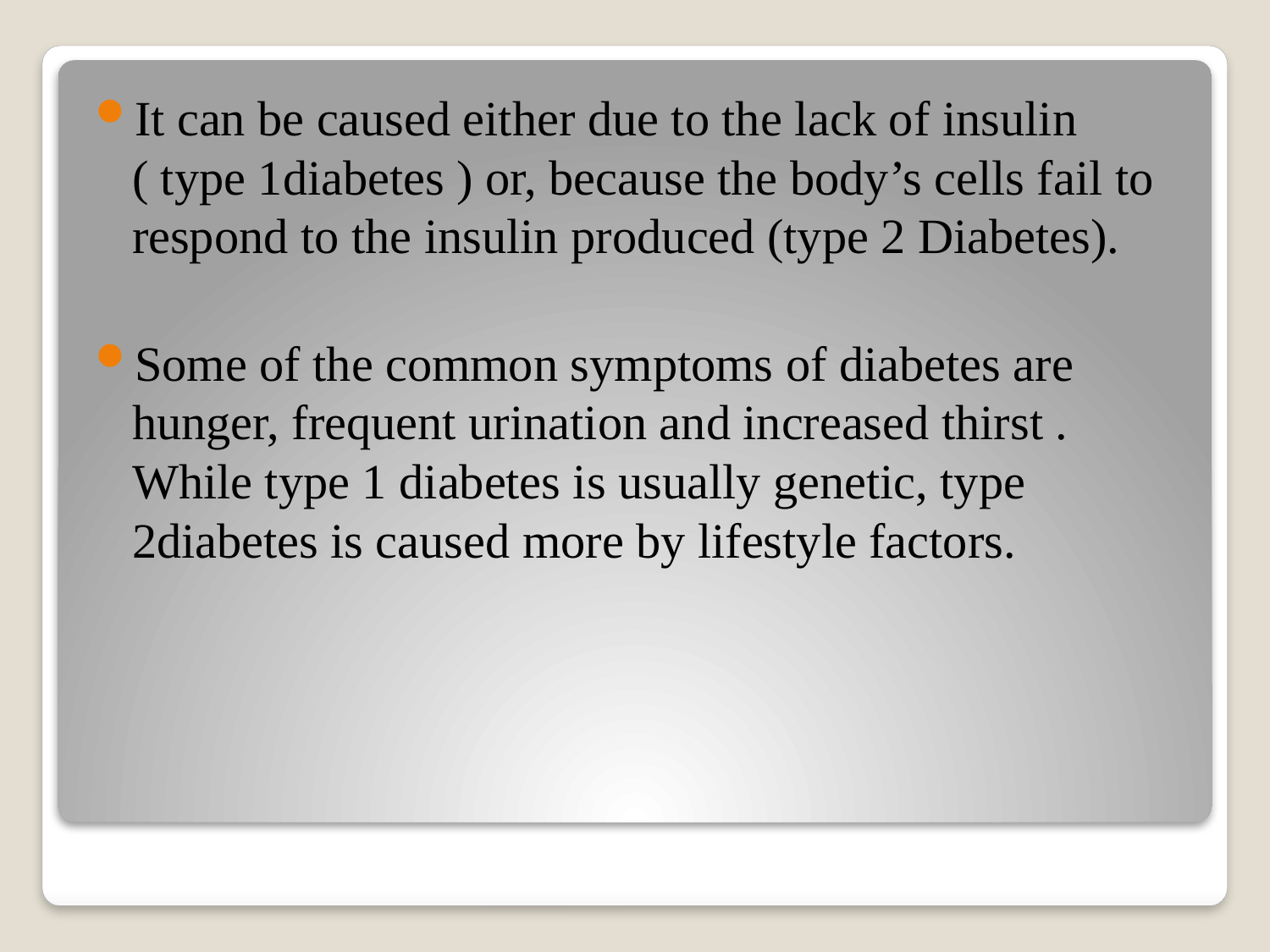

It can be caused either due to the lack of insulin ( type 1diabetes ) or, because the body’s cells fail to respond to the insulin produced (type 2 Diabetes).

Some of the common symptoms of diabetes are hunger, frequent urination and increased thirst . While type 1 diabetes is usually genetic, type 2diabetes is caused more by lifestyle factors.